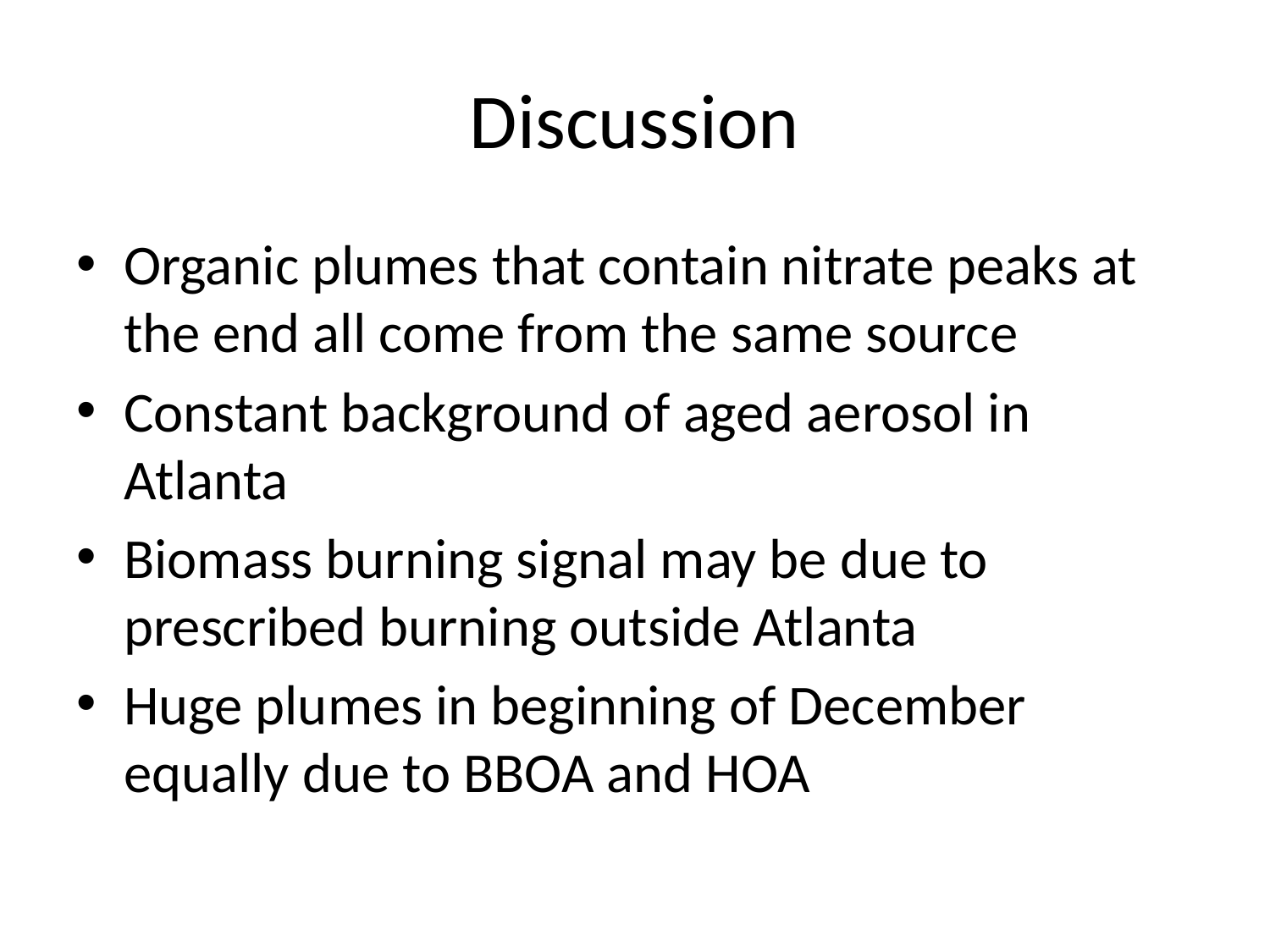

# Discussion
Organic plumes that contain nitrate peaks at the end all come from the same source
Constant background of aged aerosol in Atlanta
Biomass burning signal may be due to prescribed burning outside Atlanta
Huge plumes in beginning of December equally due to BBOA and HOA